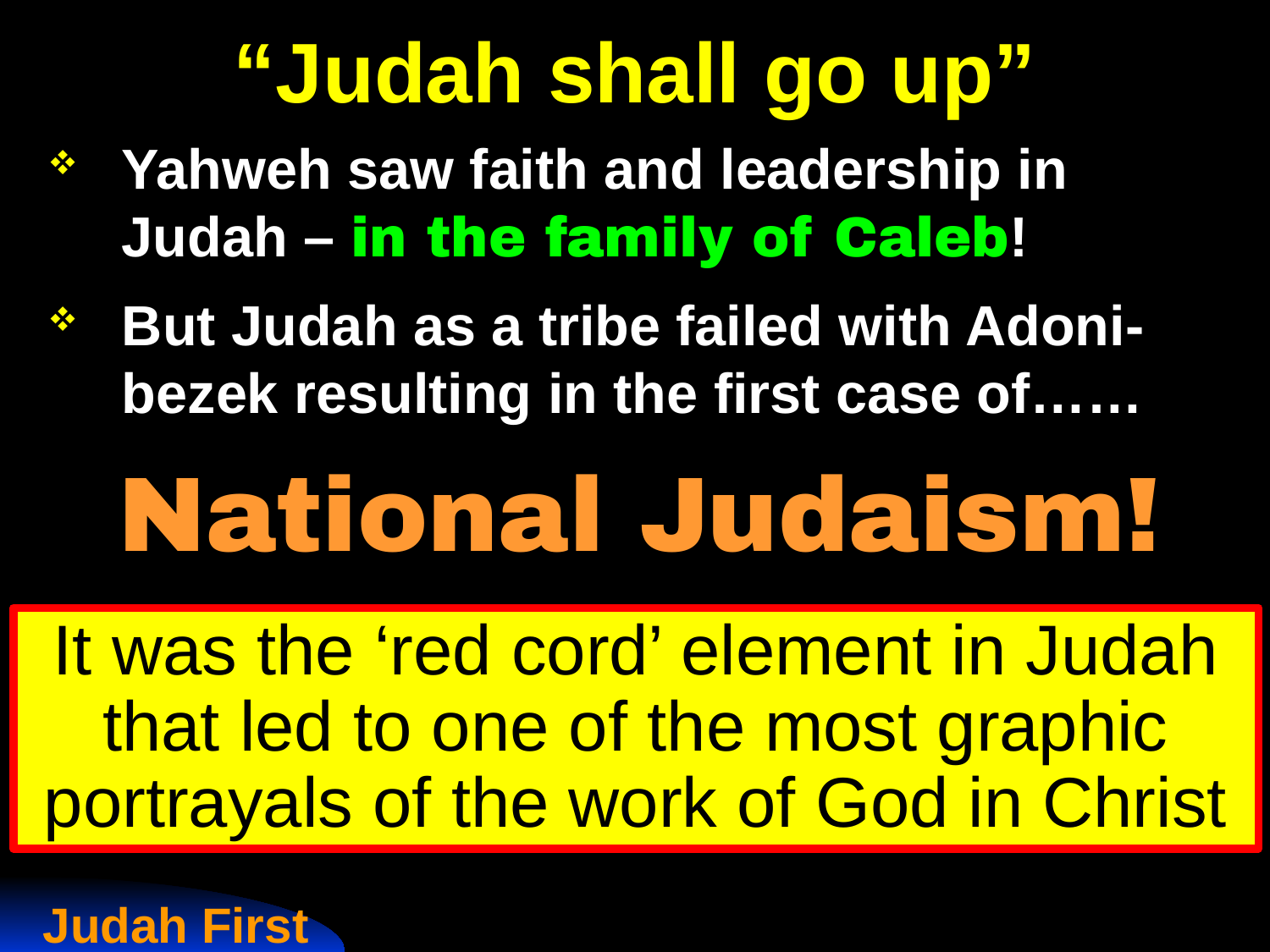

# “Judah shall go up”
Yahweh saw faith and leadership in Judah – in the family of Caleb!
But Judah as a tribe failed with Adoni-bezek resulting in the first case of……
National Judaism!
It was the ‘red cord’ element in Judah that led to one of the most graphic portrayals of the work of God in Christ
Judah First